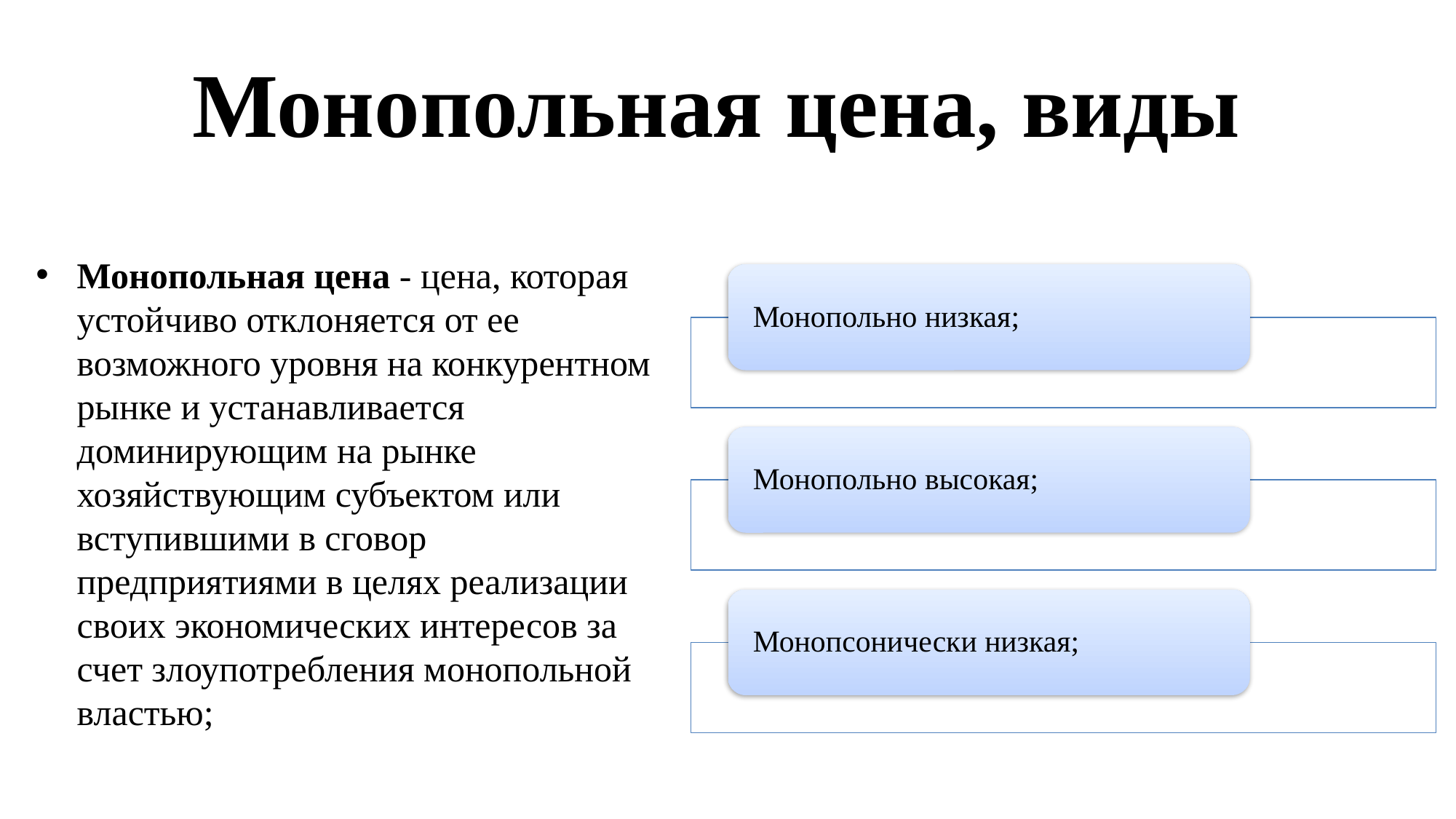

# Монопольная цена, виды
Монопольная цена - цена, которая устойчиво отклоняется от ее возможного уровня на конкурентном рынке и устанавливается доминирующим на рынке хозяйствующим субъектом или вступившими в сговор предприятиями в целях реализации своих экономических интересов за счет злоупотребления монопольной властью;
Монопольно низкая;
Монопольно высокая;
Монопсонически низкая;